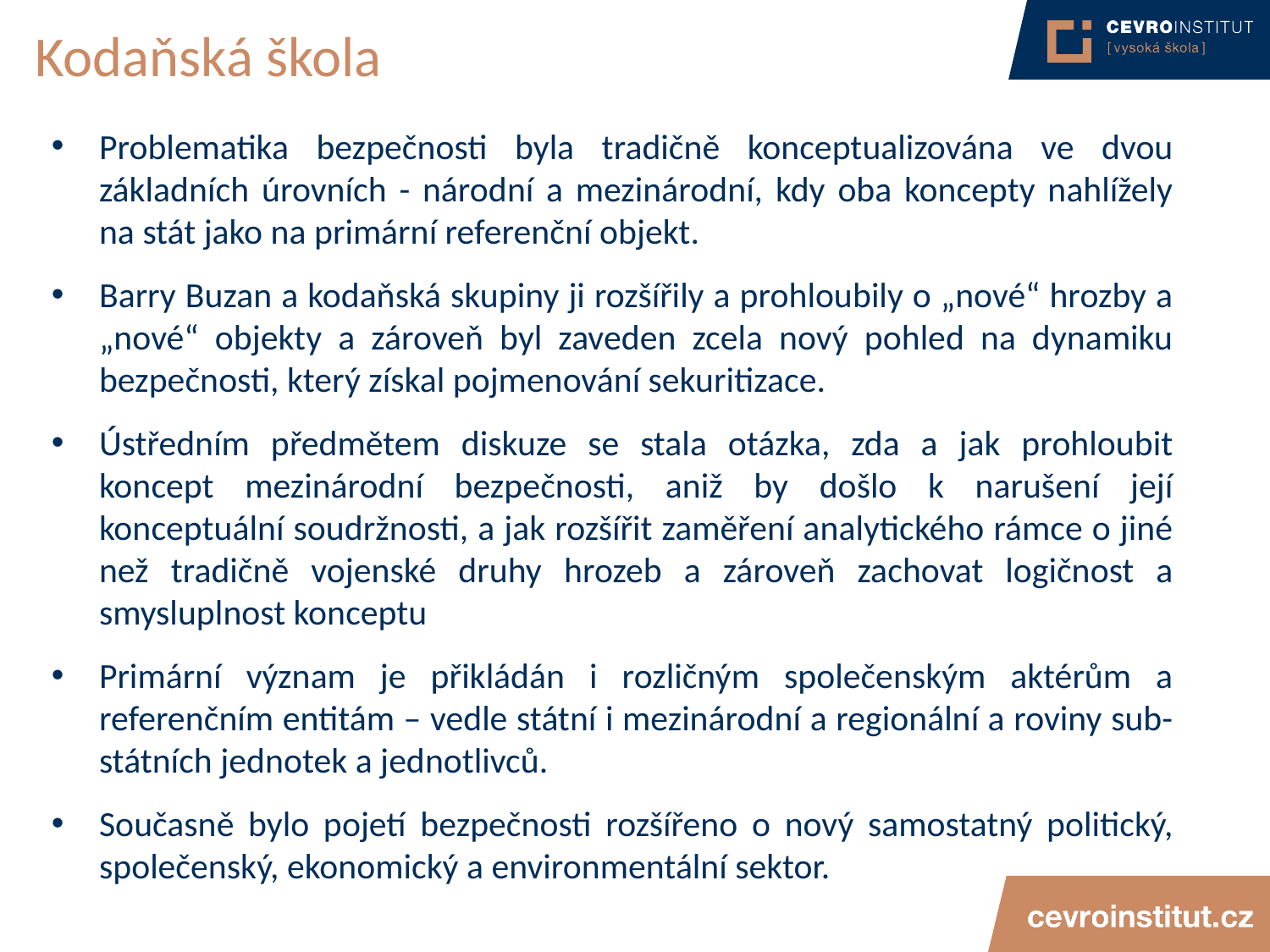

# Kodaňská škola
Problematika bezpečnosti byla tradičně konceptualizována ve dvou základních úrovních - národní a mezinárodní, kdy oba koncepty nahlížely na stát jako na primární referenční objekt.
Barry Buzan a kodaňská skupiny ji rozšířily a prohloubily o „nové“ hrozby a „nové“ objekty a zároveň byl zaveden zcela nový pohled na dynamiku bezpečnosti, který získal pojmenování sekuritizace.
Ústředním předmětem diskuze se stala otázka, zda a jak prohloubit koncept mezinárodní bezpečnosti, aniž by došlo k narušení její konceptuální soudržnosti, a jak rozšířit zaměření analytického rámce o jiné než tradičně vojenské druhy hrozeb a zároveň zachovat logičnost a smysluplnost konceptu
Primární význam je přikládán i rozličným společenským aktérům a referenčním entitám – vedle státní i mezinárodní a regionální a roviny sub-státních jednotek a jednotlivců.
Současně bylo pojetí bezpečnosti rozšířeno o nový samostatný politický, společenský, ekonomický a environmentální sektor.